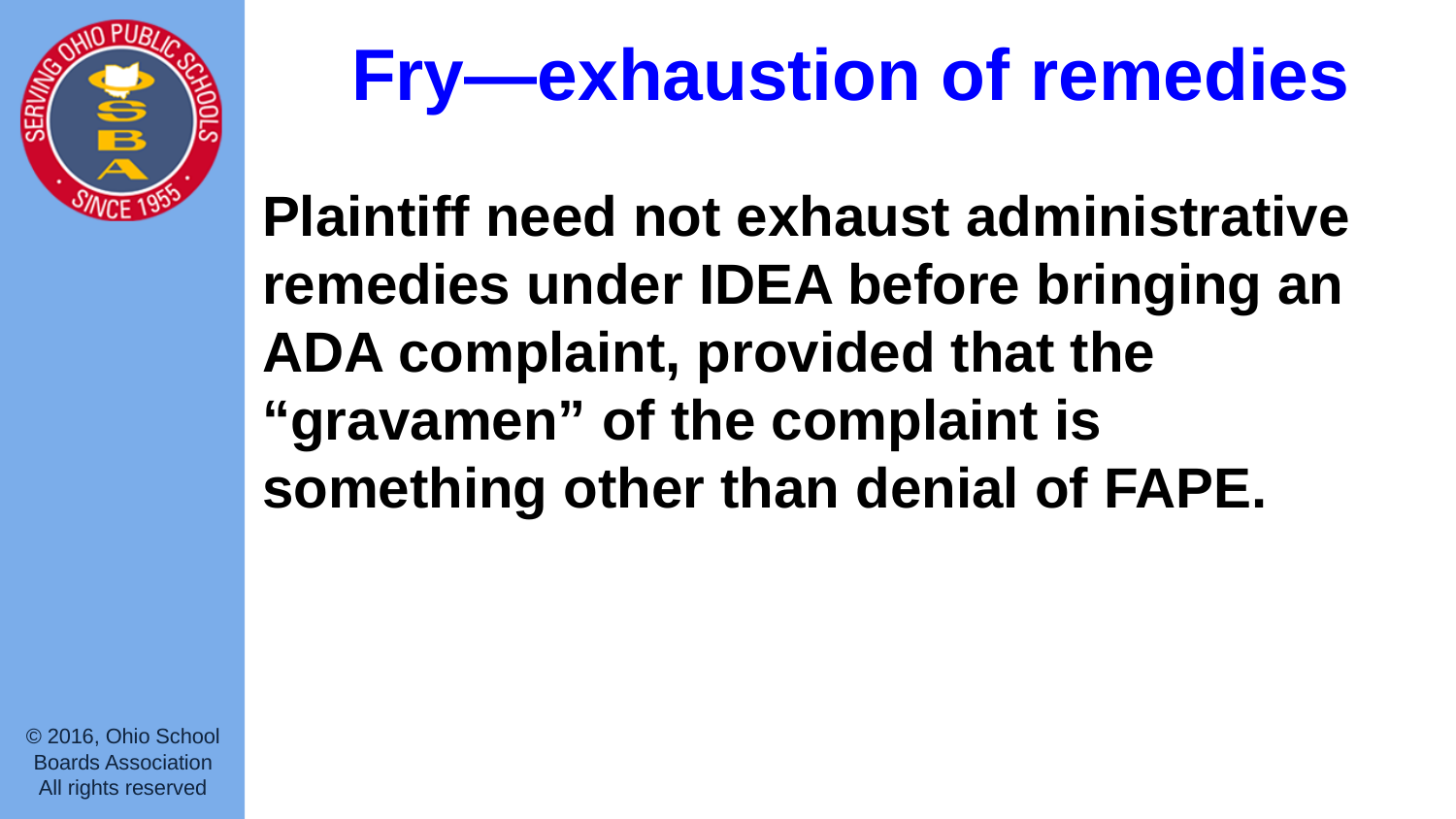

# Fry—exhaustion of remedies
Plaintiff need not exhaust administrative remedies under IDEA before bringing an ADA complaint, provided that the “gravamen” of the complaint is something other than denial of FAPE.